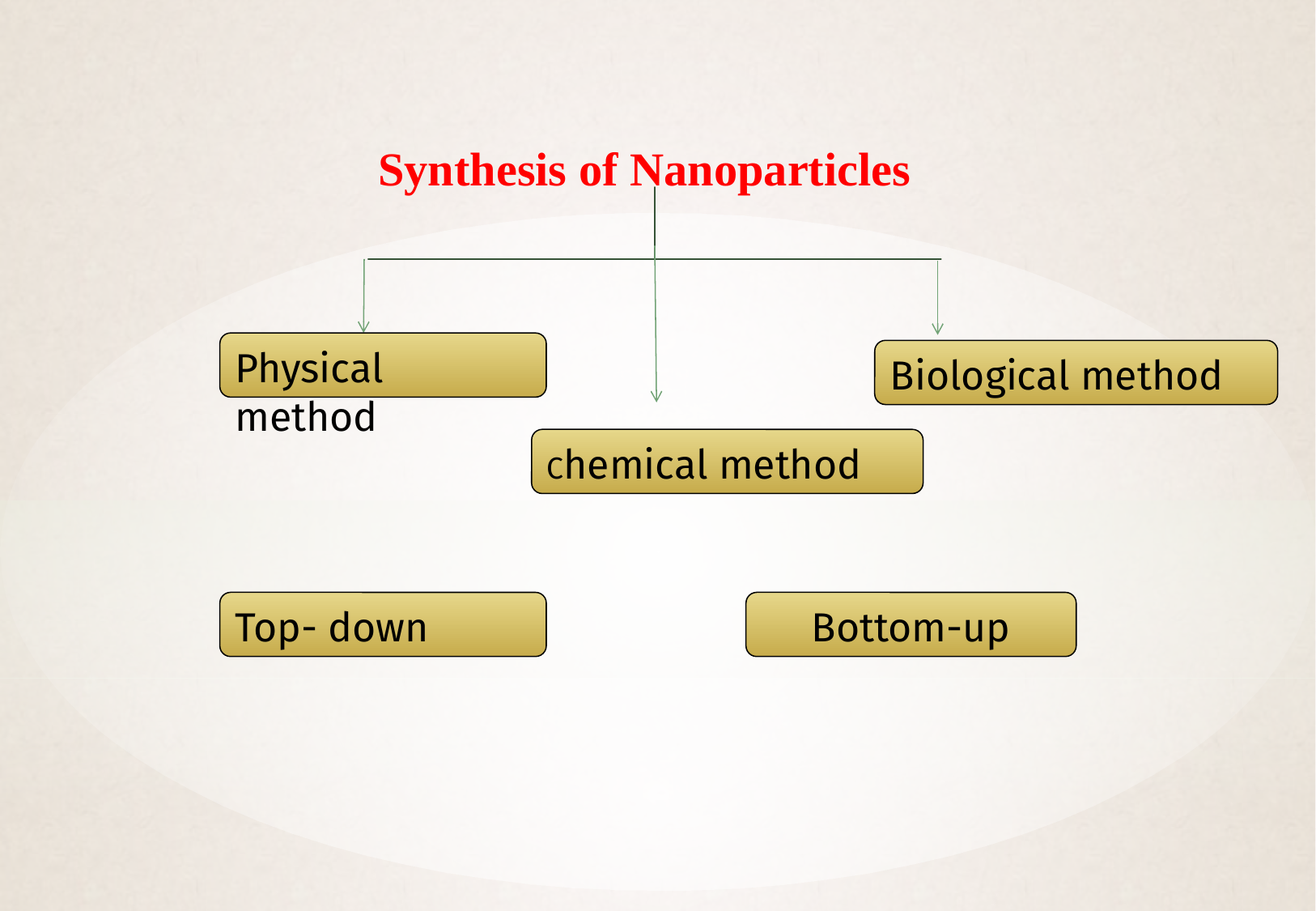

Synthesis of Nanoparticles

Physical method
Biological method
Chemical method
Top- down
Bottom-up